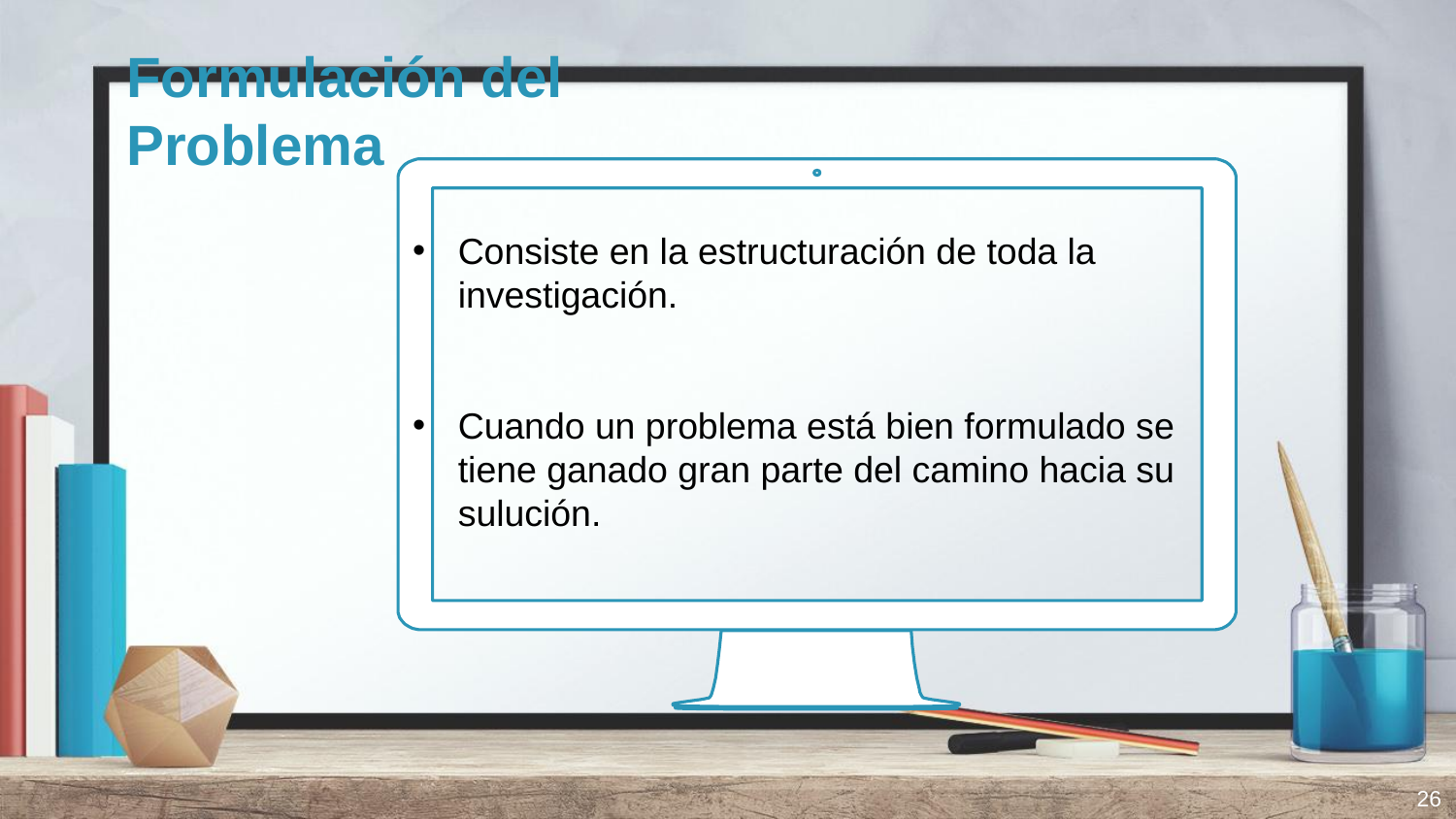

Formulación del Problema
Consiste en la estructuración de toda la investigación.

Cuando un problema está bien formulado se tiene ganado gran parte del camino hacia su sulución.

26